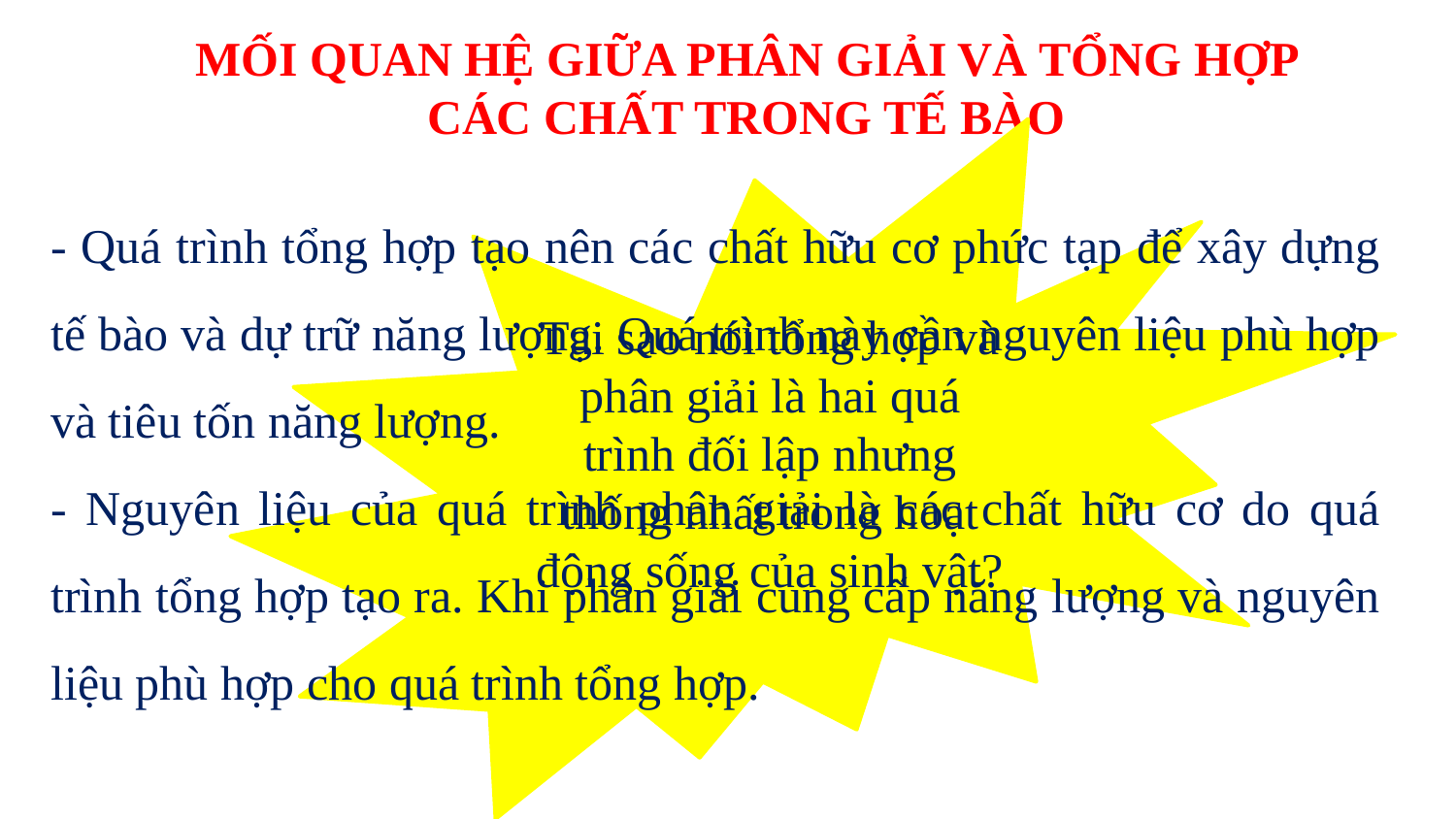

MỐI QUAN HỆ GIỮA PHÂN GIẢI VÀ TỔNG HỢP CÁC CHẤT TRONG TẾ BÀO

Tại sao nói tổng hợp và phân giải là hai quá trình đối lập nhưng thống nhất trong hoạt động sống của sinh vật?

- Quá trình tổng hợp tạo nên các chất hữu cơ phức tạp để xây dựng tế bào và dự trữ năng lượng. Quá trình này cần nguyên liệu phù hợp và tiêu tốn năng lượng.
- Nguyên liệu của quá trình phân giải là các chất hữu cơ do quá trình tổng hợp tạo ra. Khi phân giải cung cấp năng lượng và nguyên liệu phù hợp cho quá trình tổng hợp.